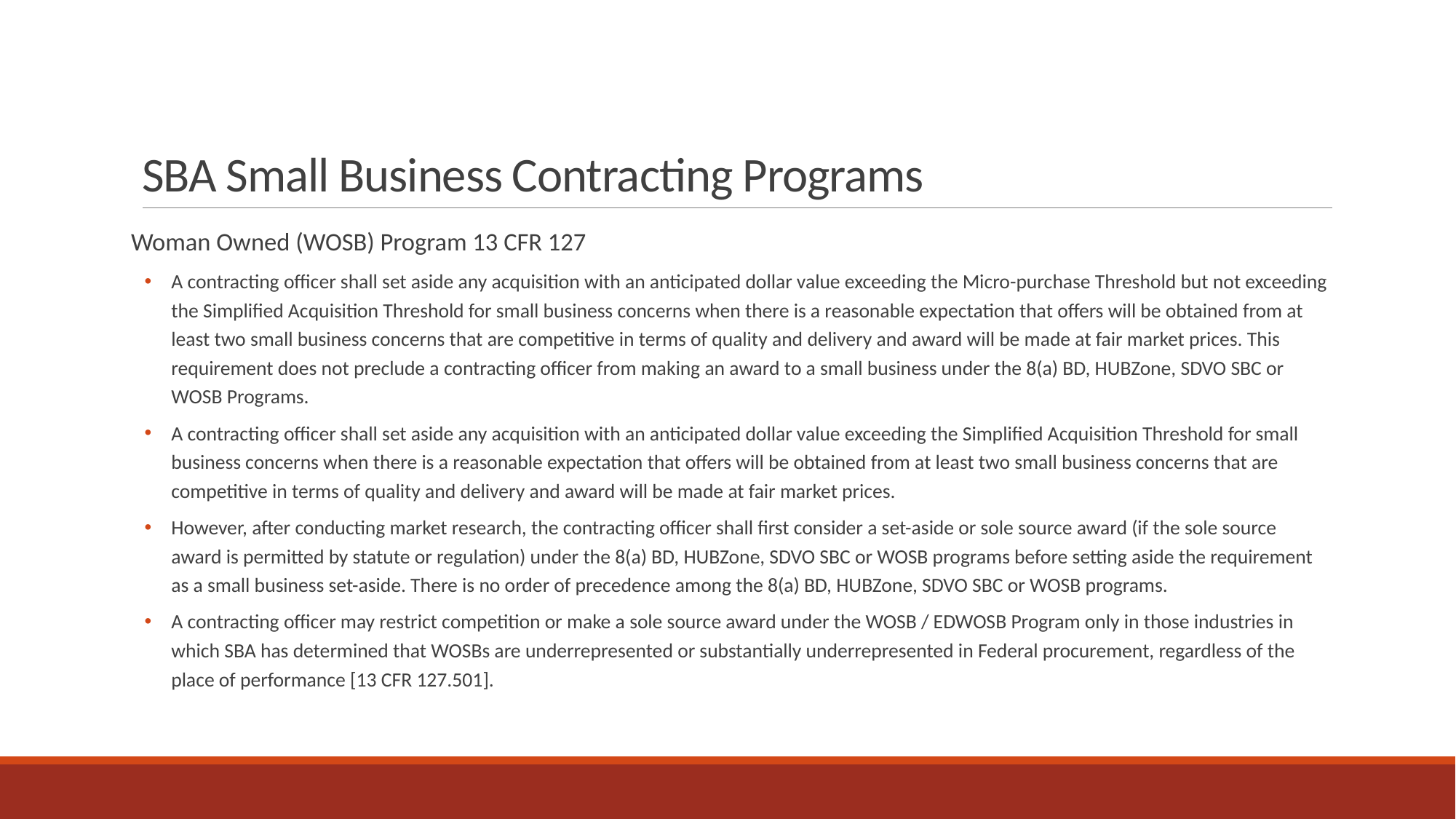

# SBA Small Business Contracting Programs
Woman Owned (WOSB) Program 13 CFR 127
A contracting officer shall set aside any acquisition with an anticipated dollar value exceeding the Micro-purchase Threshold but not exceeding the Simplified Acquisition Threshold for small business concerns when there is a reasonable expectation that offers will be obtained from at least two small business concerns that are competitive in terms of quality and delivery and award will be made at fair market prices. This requirement does not preclude a contracting officer from making an award to a small business under the 8(a) BD, HUBZone, SDVO SBC or WOSB Programs.
A contracting officer shall set aside any acquisition with an anticipated dollar value exceeding the Simplified Acquisition Threshold for small business concerns when there is a reasonable expectation that offers will be obtained from at least two small business concerns that are competitive in terms of quality and delivery and award will be made at fair market prices.
However, after conducting market research, the contracting officer shall first consider a set-aside or sole source award (if the sole source award is permitted by statute or regulation) under the 8(a) BD, HUBZone, SDVO SBC or WOSB programs before setting aside the requirement as a small business set-aside. There is no order of precedence among the 8(a) BD, HUBZone, SDVO SBC or WOSB programs.
A contracting officer may restrict competition or make a sole source award under the WOSB / EDWOSB Program only in those industries in which SBA has determined that WOSBs are underrepresented or substantially underrepresented in Federal procurement, regardless of the place of performance [13 CFR 127.501].